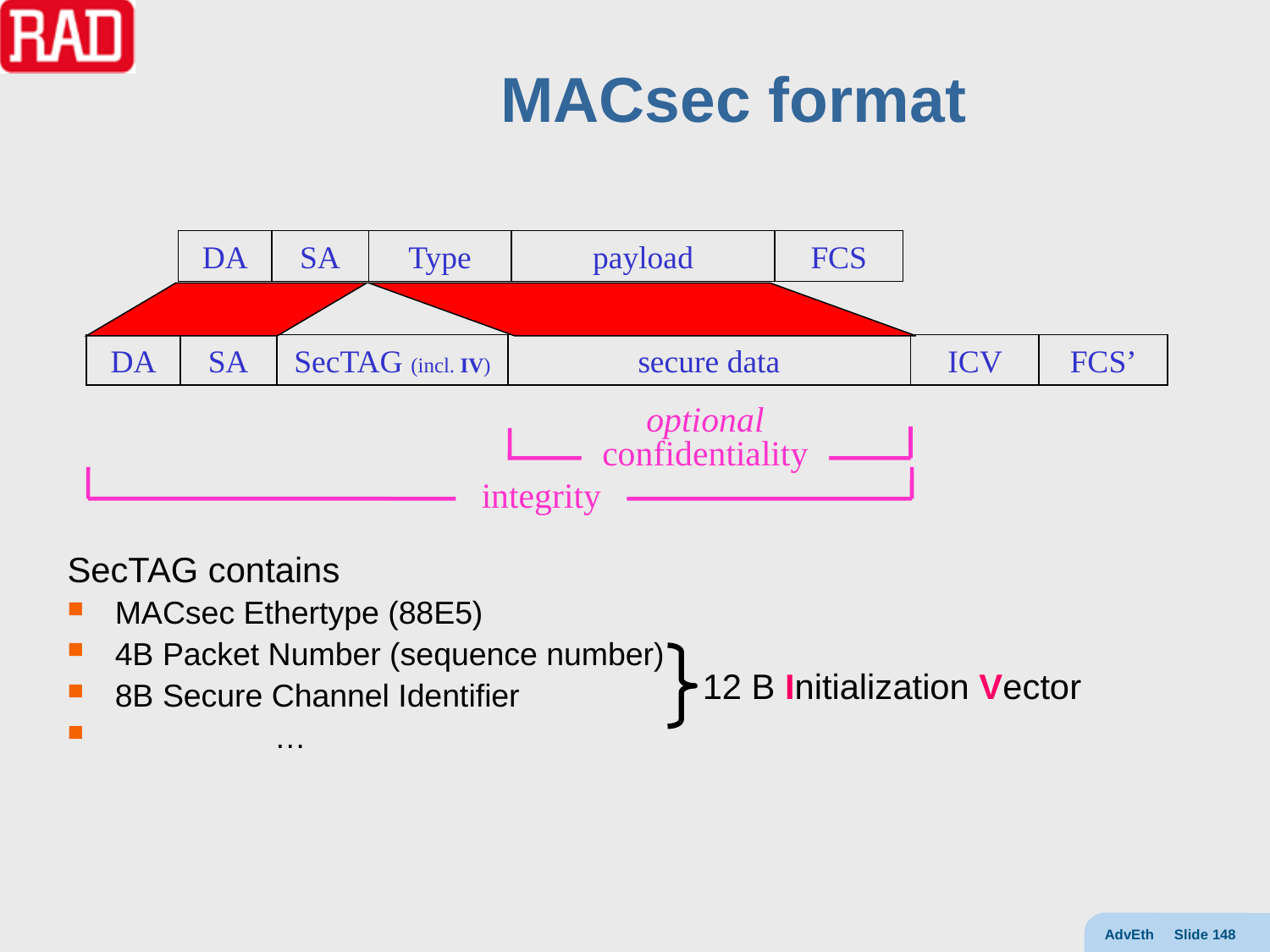

# MACsec format
DA
SA
Type
payload
FCS

DA
SA
SecTAG (incl. IV)
secure data
ICV
FCS’
optional
confidentiality

integrity

SecTAG contains
MACsec Ethertype (88E5)
4B Packet Number (sequence number)
8B Secure Channel Identifier
                  …

12 B Initialization Vector
AdvEth     Slide 148